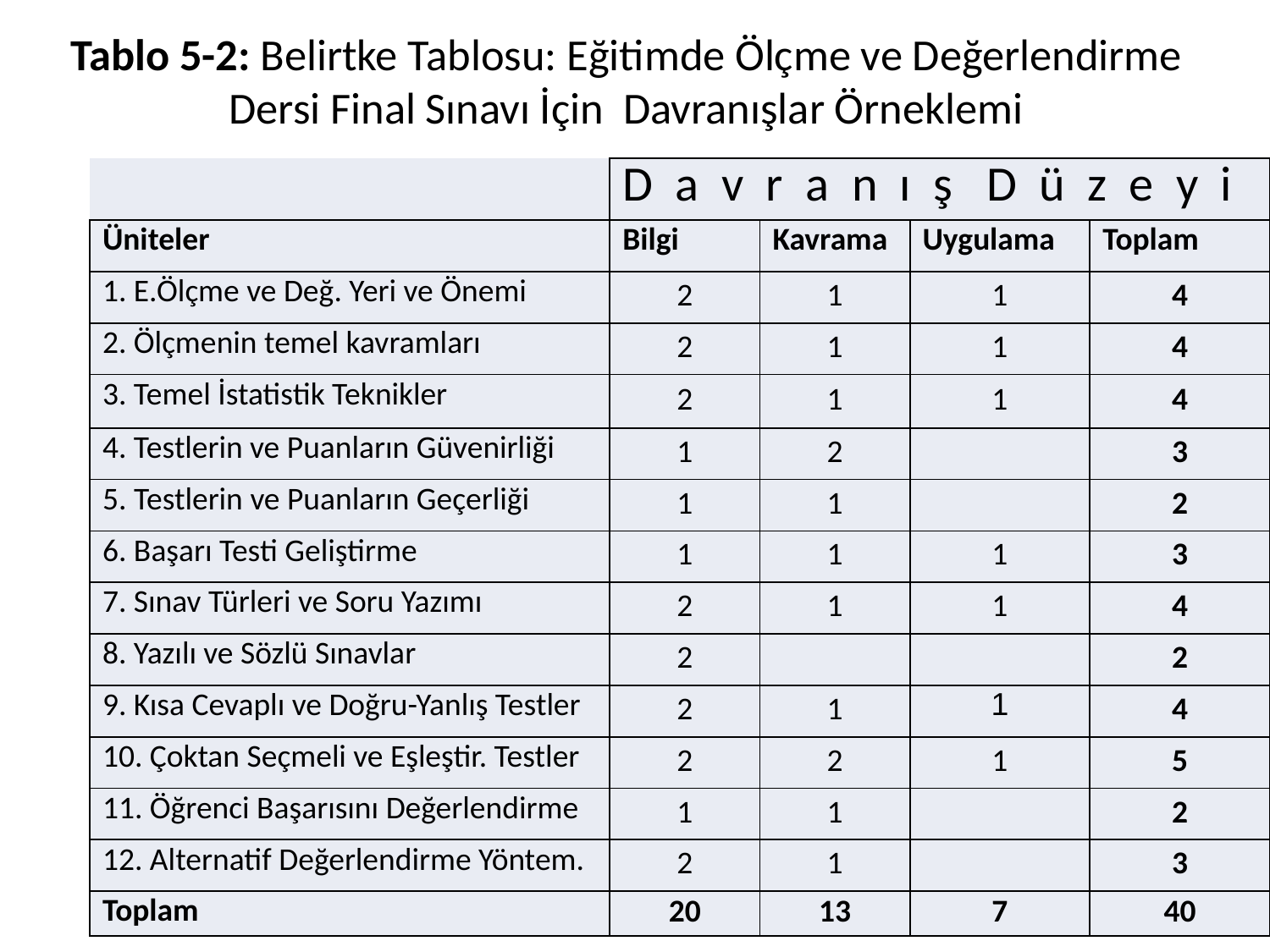

# Tablo 5-2: Belirtke Tablosu: Eğitimde Ölçme ve Değerlendirme Dersi Final Sınavı İçin  Davranışlar Örneklemi
|  | D a v r a n ı ş D ü z e y i |  |  |  |
| --- | --- | --- | --- | --- |
| Üniteler | Bilgi | Kavrama | Uygulama | Toplam |
| 1. E.Ölçme ve Değ. Yeri ve Önemi | 2 | 1 | 1 | 4 |
| 2. Ölçmenin temel kavramları | 2 | 1 | 1 | 4 |
| 3. Temel İstatistik Teknikler | 2 | 1 | 1 | 4 |
| 4. Testlerin ve Puanların Güvenirliği | 1 | 2 |  | 3 |
| 5. Testlerin ve Puanların Geçerliği | 1 | 1 |  | 2 |
| 6. Başarı Testi Geliştirme | 1 | 1 | 1 | 3 |
| 7. Sınav Türleri ve Soru Yazımı | 2 | 1 | 1 | 4 |
| 8. Yazılı ve Sözlü Sınavlar | 2 |  |  | 2 |
| 9. Kısa Cevaplı ve Doğru-Yanlış Testler | 2 | 1 | 1 | 4 |
| 10. Çoktan Seçmeli ve Eşleştir. Testler | 2 | 2 | 1 | 5 |
| 11. Öğrenci Başarısını Değerlendirme | 1 | 1 |  | 2 |
| 12. Alternatif Değerlendirme Yöntem. | 2 | 1 |  | 3 |
| Toplam | 20 | 13 | 7 | 40 |